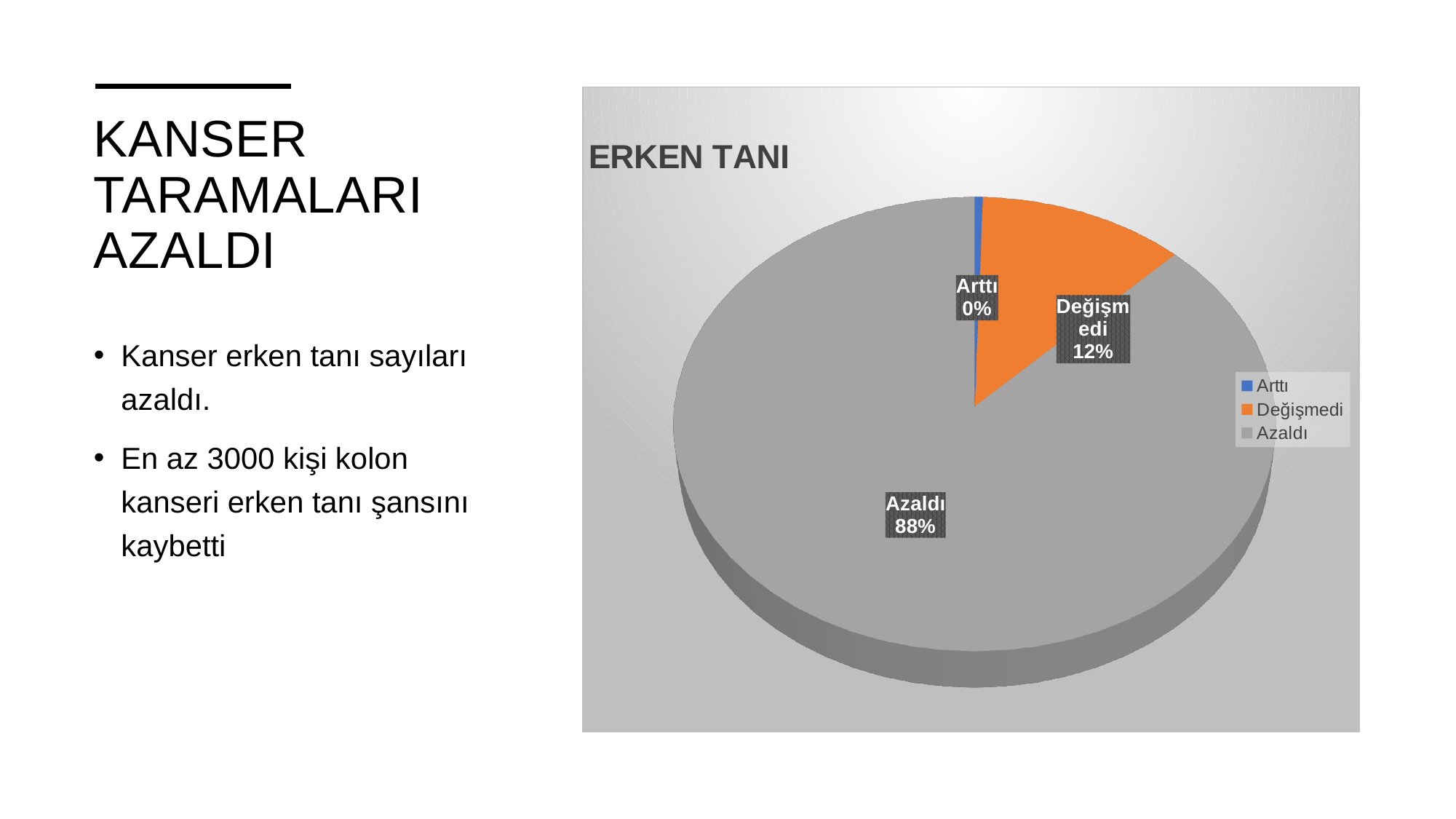

[unsupported chart]

# Kanser taramaları azaldı
Kanser erken tanı sayıları azaldı.
En az 3000 kişi kolon kanseri erken tanı şansını kaybetti